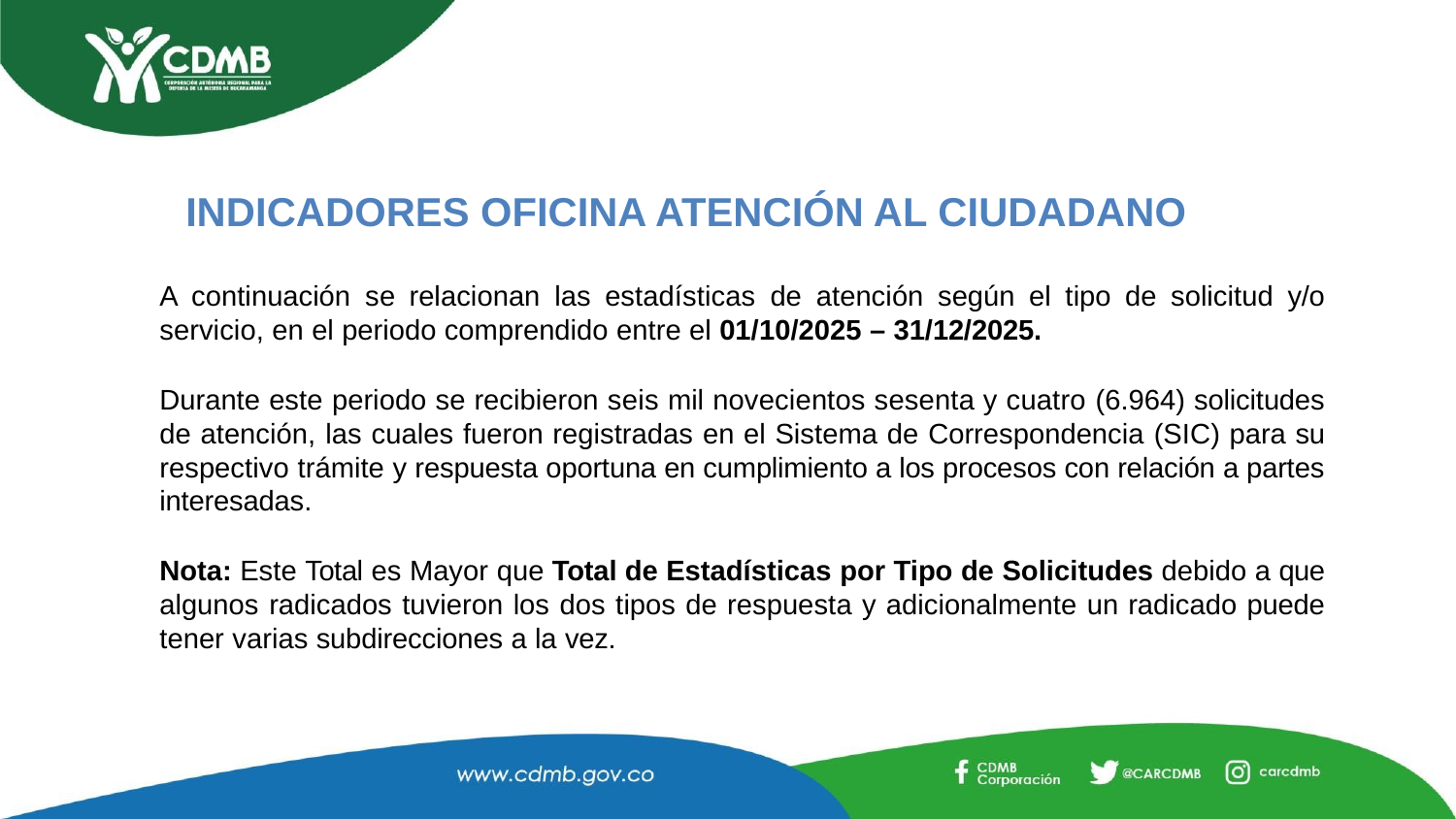

INDICADORES OFICINA ATENCIÓN AL CIUDADANO
A continuación se relacionan las estadísticas de atención según el tipo de solicitud y/o servicio, en el periodo comprendido entre el 01/10/2025 – 31/12/2025.

Durante este periodo se recibieron seis mil novecientos sesenta y cuatro (6.964) solicitudes de atención, las cuales fueron registradas en el Sistema de Correspondencia (SIC) para su respectivo trámite y respuesta oportuna en cumplimiento a los procesos con relación a partes interesadas.

Nota: Este Total es Mayor que Total de Estadísticas por Tipo de Solicitudes debido a que algunos radicados tuvieron los dos tipos de respuesta y adicionalmente un radicado puede tener varias subdirecciones a la vez.